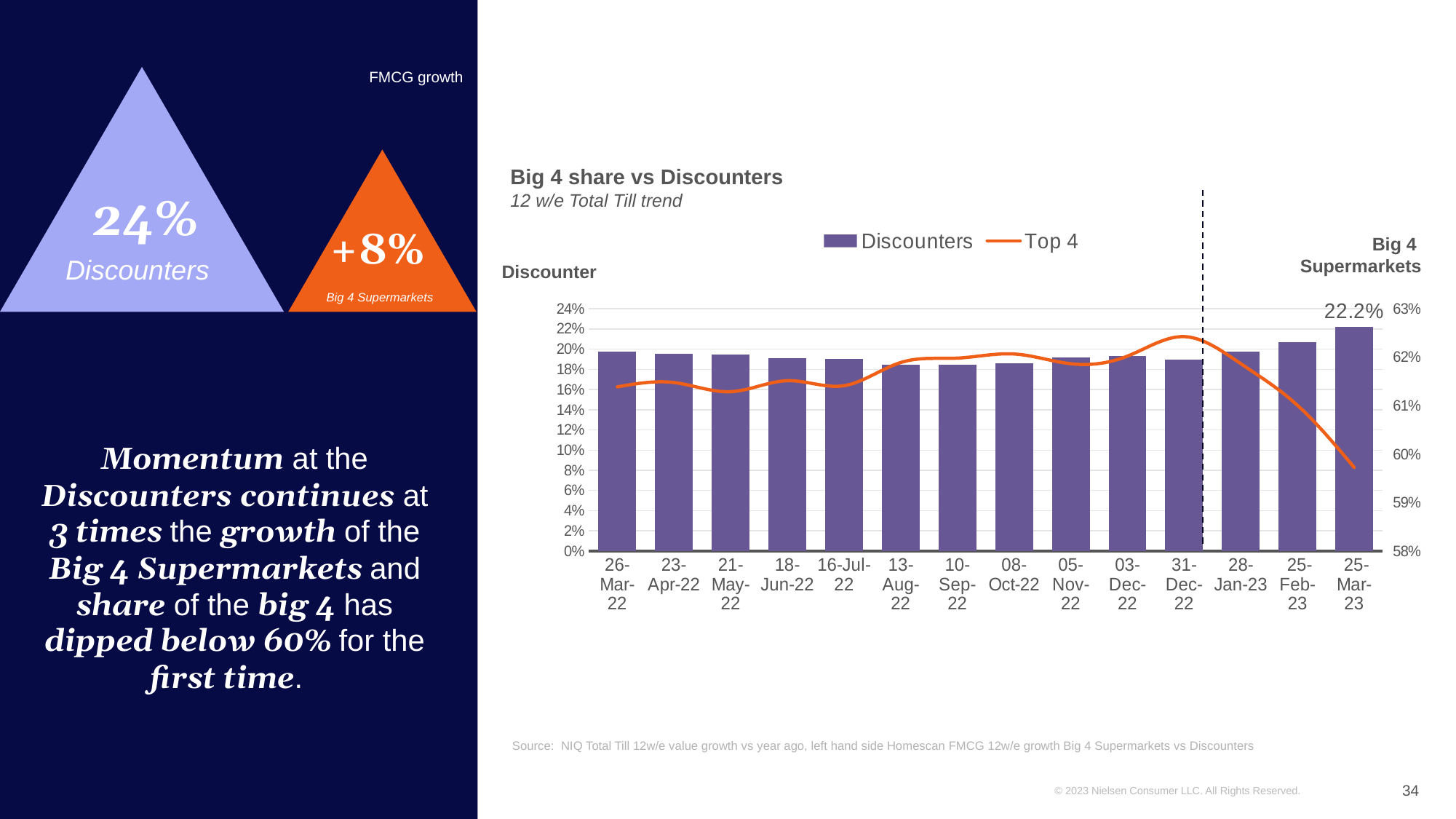

FMCG growth

24%
+8%
Momentum at the Discounters continues at 3 times the growth of the Big 4 Supermarkets and share of the big 4 has dipped below 60% for the first time.
Big 4 share vs Discounters
12 w/e Total Till trend

### Chart

| Category | Discounters | Top 4 |
|---|---|---|
| 26-Mar-22 | 0.19766110684231453 | 0.6138847761896582 |
| 23-Apr-22 | 0.1950935301201112 | 0.6147851268029959 |
| 21-May-22 | 0.19495263639860572 | 0.6128921069207517 |
| 18-Jun-22 | 0.1909126225396704 | 0.61515874315367 |
| 16-Jul-22 | 0.190352539508776 | 0.6141356737432999 |
| 13-Aug-22 | 0.1842927991929929 | 0.6189166292801411 |
| 10-Sep-22 | 0.18421882968671716 | 0.6198234008602937 |
| 08-Oct-22 | 0.18619673448167712 | 0.6206703635012548 |
| 05-Nov-22 | 0.19184932380381542 | 0.6186631108116817 |
| 03-Dec-22 | 0.19320436384127398 | 0.6202324536117225 |
| 31-Dec-22 | 0.18971894367290115 | 0.6242557255586214 |
| 28-Jan-23 | 0.19743475453676398 | 0.6186659851881562 |
|  25-Feb-23 | 0.206693015949811 | 0.6100677303893808 |
|  25-Mar-23 | 0.2217800808671658 | 0.5972410296085281 |
Big 4
Supermarkets
Discounters
Discounter
Big 4 Supermarkets
Source:  NIQ Total Till 12w/e value growth vs year ago, left hand side Homescan FMCG 12w/e growth Big 4 Supermarkets vs Discounters
34